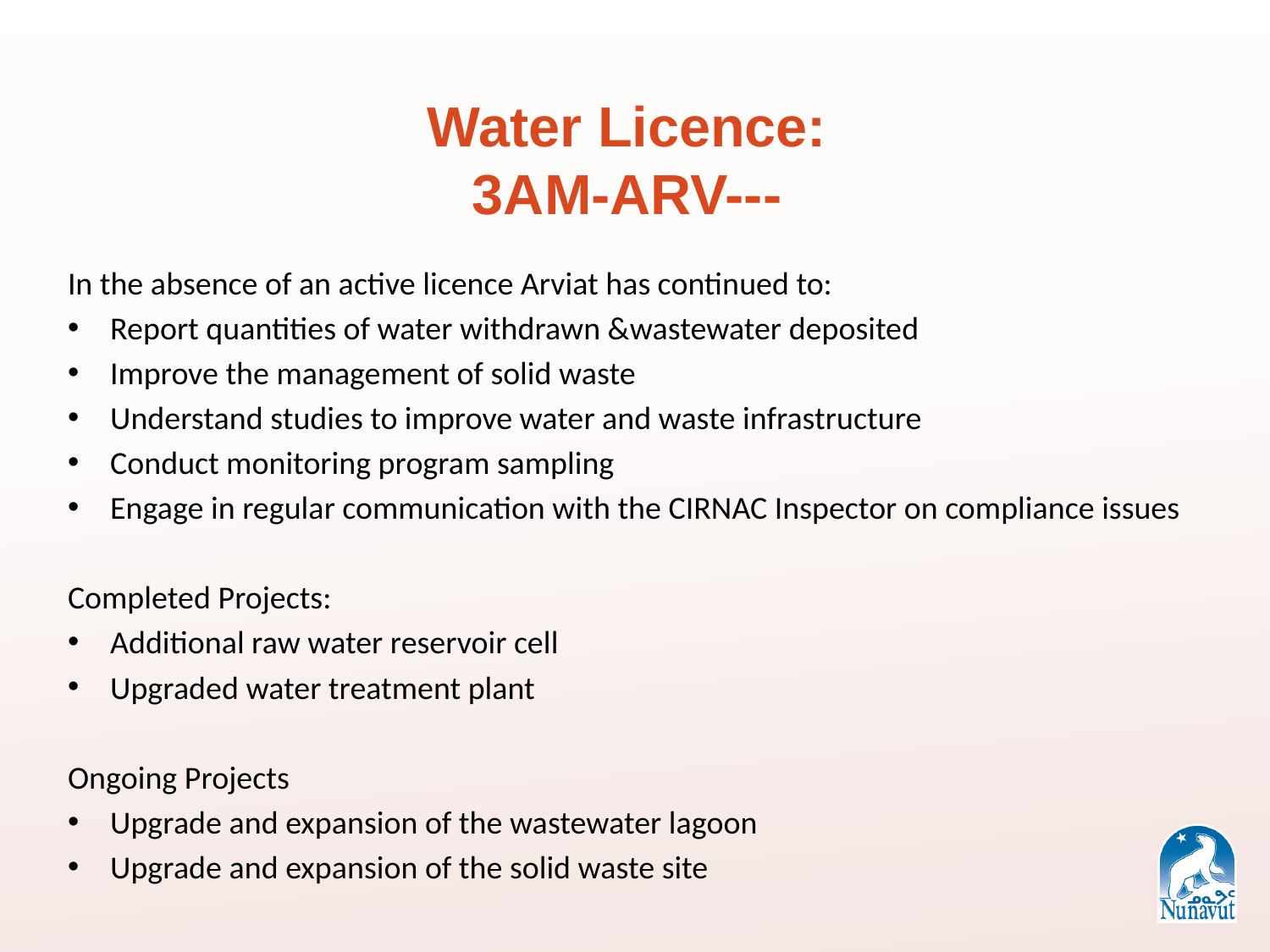

# Water Licence: 3AM-ARV---
In the absence of an active licence Arviat has continued to:
Report quantities of water withdrawn &wastewater deposited
Improve the management of solid waste
Understand studies to improve water and waste infrastructure
Conduct monitoring program sampling
Engage in regular communication with the CIRNAC Inspector on compliance issues

Completed Projects:
Additional raw water reservoir cell
Upgraded water treatment plant

Ongoing Projects
Upgrade and expansion of the wastewater lagoon
Upgrade and expansion of the solid waste site